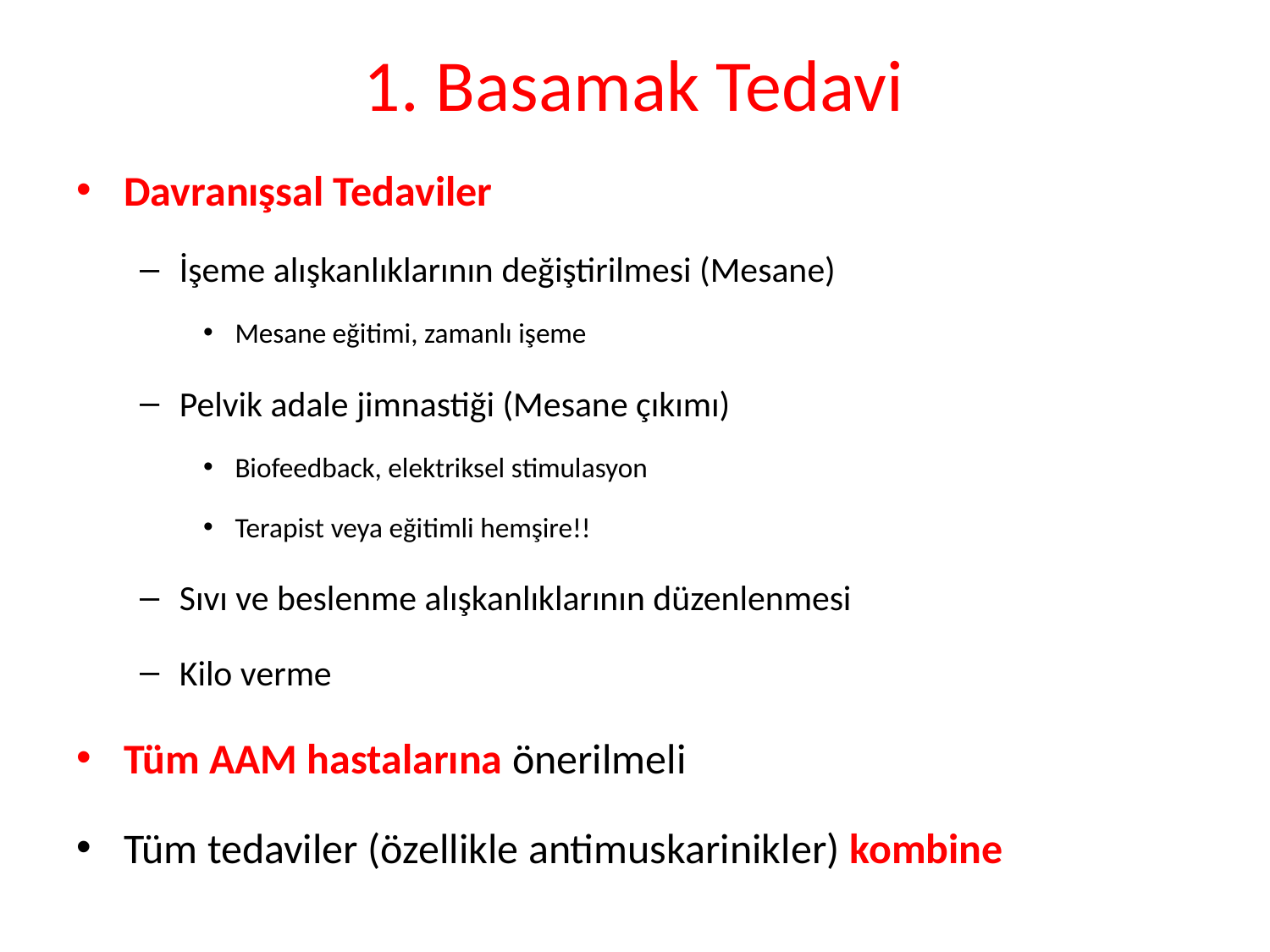

# 1. Basamak Tedavi
Davranışsal Tedaviler
İşeme alışkanlıklarının değiştirilmesi (Mesane)
Mesane eğitimi, zamanlı işeme
Pelvik adale jimnastiği (Mesane çıkımı)
Biofeedback, elektriksel stimulasyon
Terapist veya eğitimli hemşire!!
Sıvı ve beslenme alışkanlıklarının düzenlenmesi
Kilo verme
Tüm AAM hastalarına önerilmeli
Tüm tedaviler (özellikle antimuskarinikler) kombine